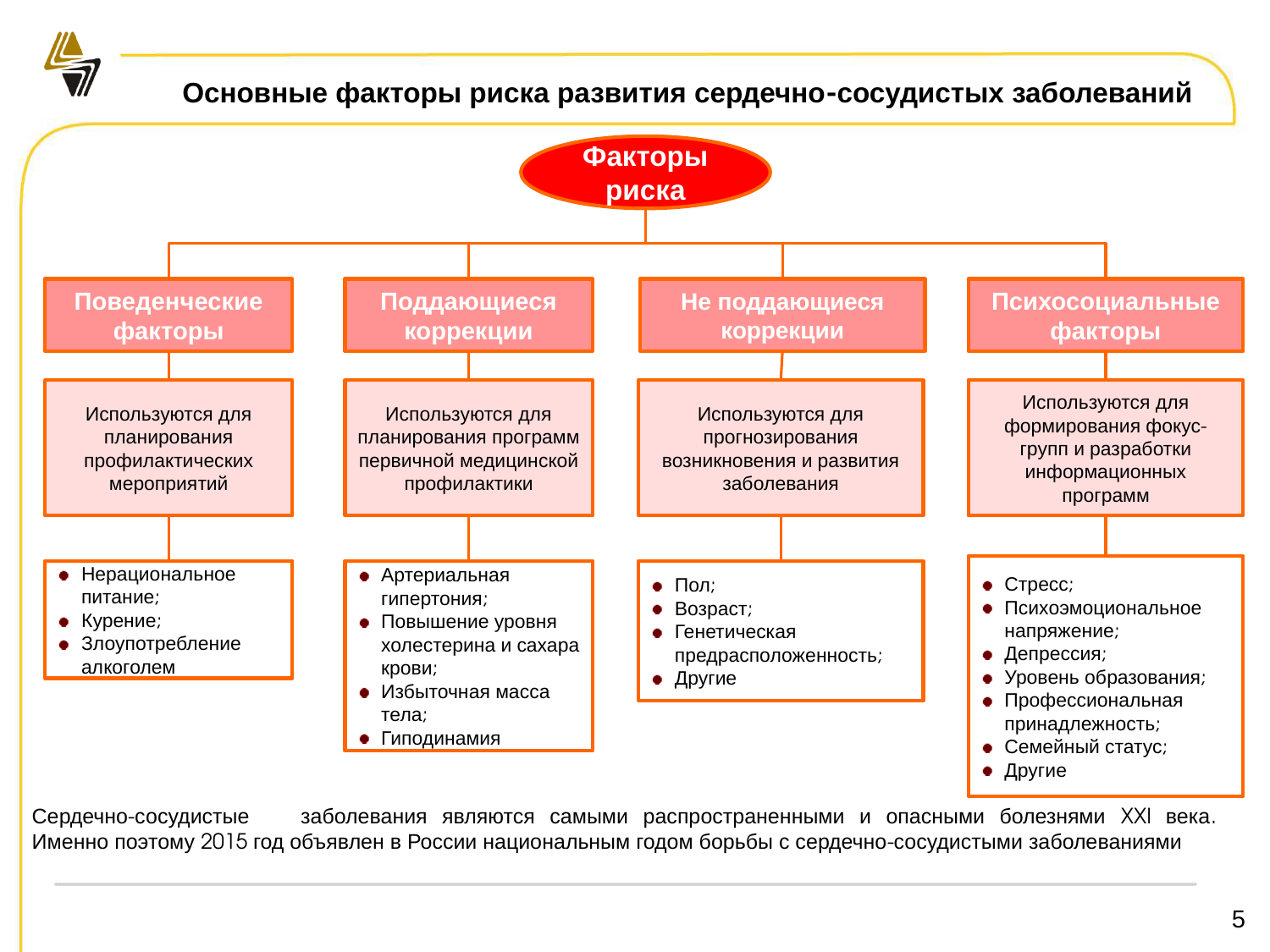

# Основные факторы риска развития сердечно-сосудистых заболеваний
Факторы риска
Поведенческие факторы
Поддающиеся коррекции
Не поддающиеся коррекции
Психосоциальные факторы
Используются для планирования профилактических мероприятий
Используются для планирования программ первичной медицинской профилактики
Используются для прогнозирования возникновения и развития заболевания
Используются для формирования фокус-групп и разработки информационных программ
Стресс;
Психоэмоциональное напряжение;
Депрессия;
Уровень образования;
Профессиональная принадлежность;
Семейный статус;
Другие
Пол;
Возраст;
Генетическая предрасположенность;
Другие
Нерациональное питание;
Курение;
Злоупотребление алкоголем
Артериальная гипертония;
Повышение уровня холестерина и сахара крови;
Избыточная масса тела;
Гиподинамия
Сердечно-сосудистые	 заболевания являются самыми распространенными и опасными болезнями XXI века. Именно поэтому 2015 год объявлен в России национальным годом борьбы с сердечно-сосудистыми заболеваниями

5